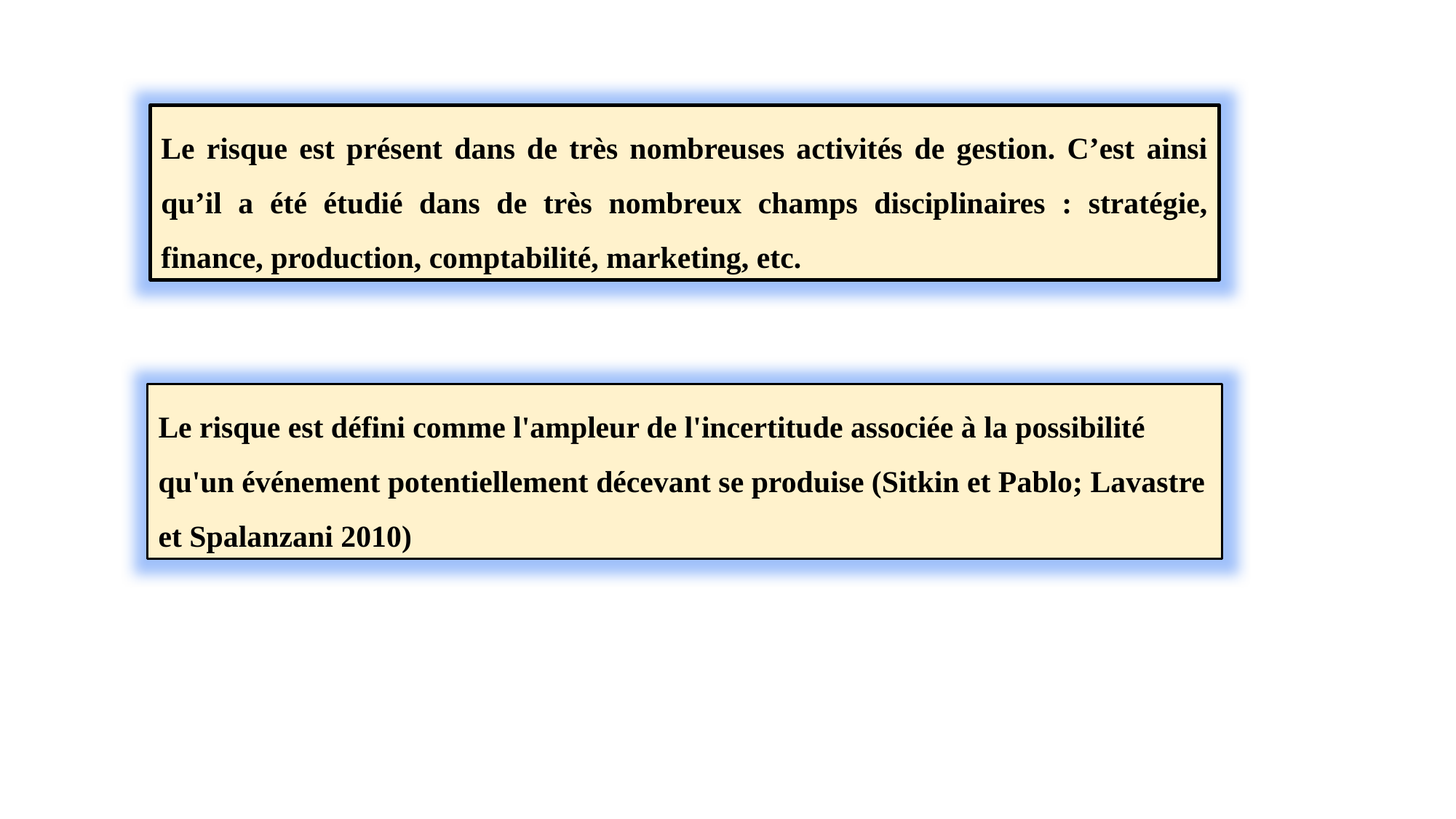

Le risque est présent dans de très nombreuses activités de gestion. C’est ainsi qu’il a été étudié dans de très nombreux champs disciplinaires : stratégie, finance, production, comptabilité, marketing, etc.
Le risque est défini comme l'ampleur de l'incertitude associée à la possibilité qu'un événement potentiellement décevant se produise (Sitkin et Pablo; Lavastre et Spalanzani 2010)